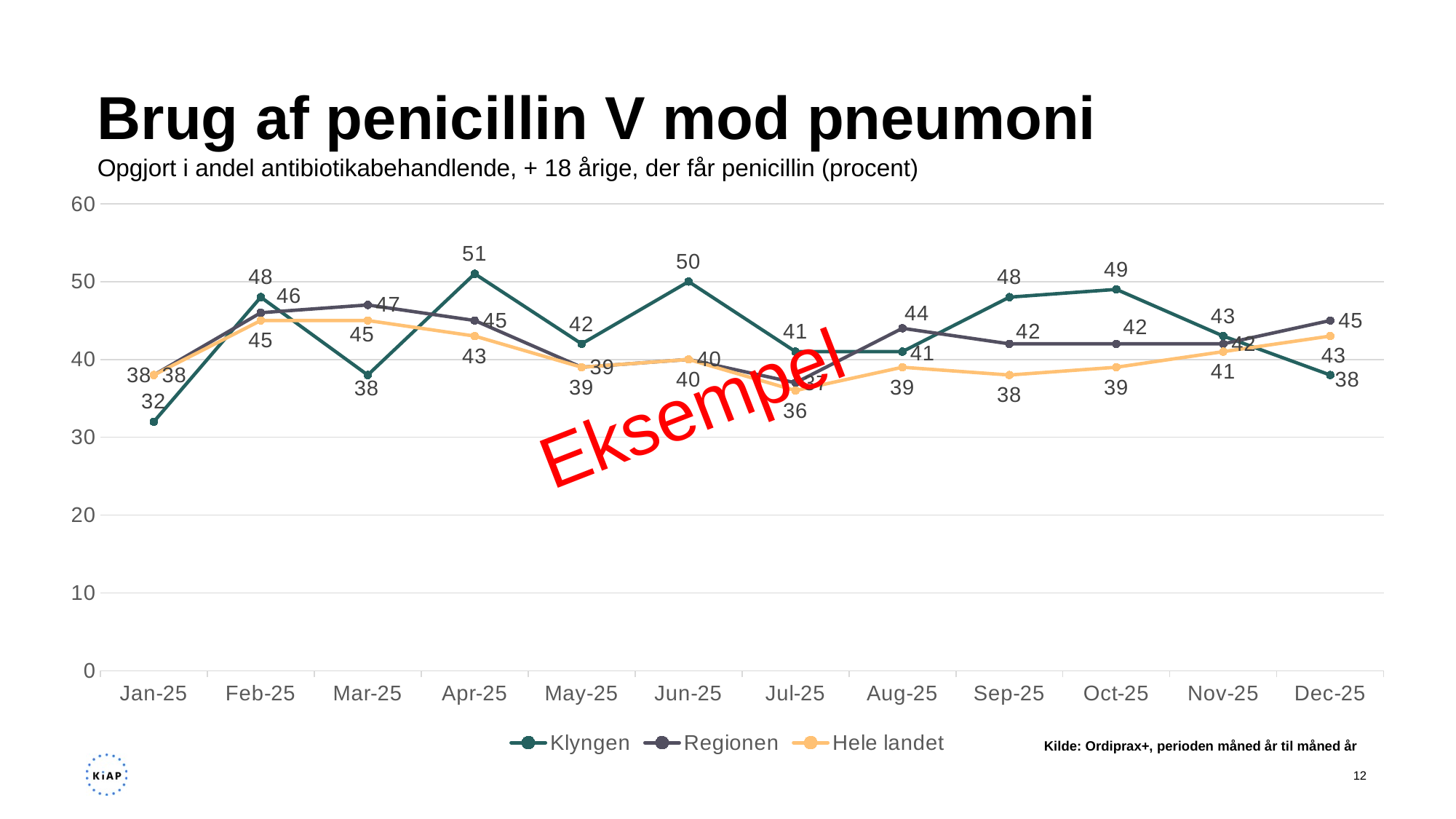

# Brug af penicillin V mod pneumoni
Opgjort i andel antibiotikabehandlende, + 18 årige, der får penicillin (procent)

### Chart

| Category | Klyngen | Regionen | Hele landet |
|---|---|---|---|
| 45658 | 32.0 | 38.0 | 38.0 |
| 45689 | 48.0 | 46.0 | 45.0 |
| 45717 | 38.0 | 47.0 | 45.0 |
| 45748 | 51.0 | 45.0 | 43.0 |
| 45778 | 42.0 | 39.0 | 39.0 |
| 45809 | 50.0 | 40.0 | 40.0 |
| 45839 | 41.0 | 37.0 | 36.0 |
| 45870 | 41.0 | 44.0 | 39.0 |
| 45901 | 48.0 | 42.0 | 38.0 |
| 45931 | 49.0 | 42.0 | 39.0 |
| 45962 | 43.0 | 42.0 | 41.0 |
| 45992 | 38.0 | 45.0 | 43.0 |
Eksempel
Kilde: Ordiprax+, perioden måned år til måned år